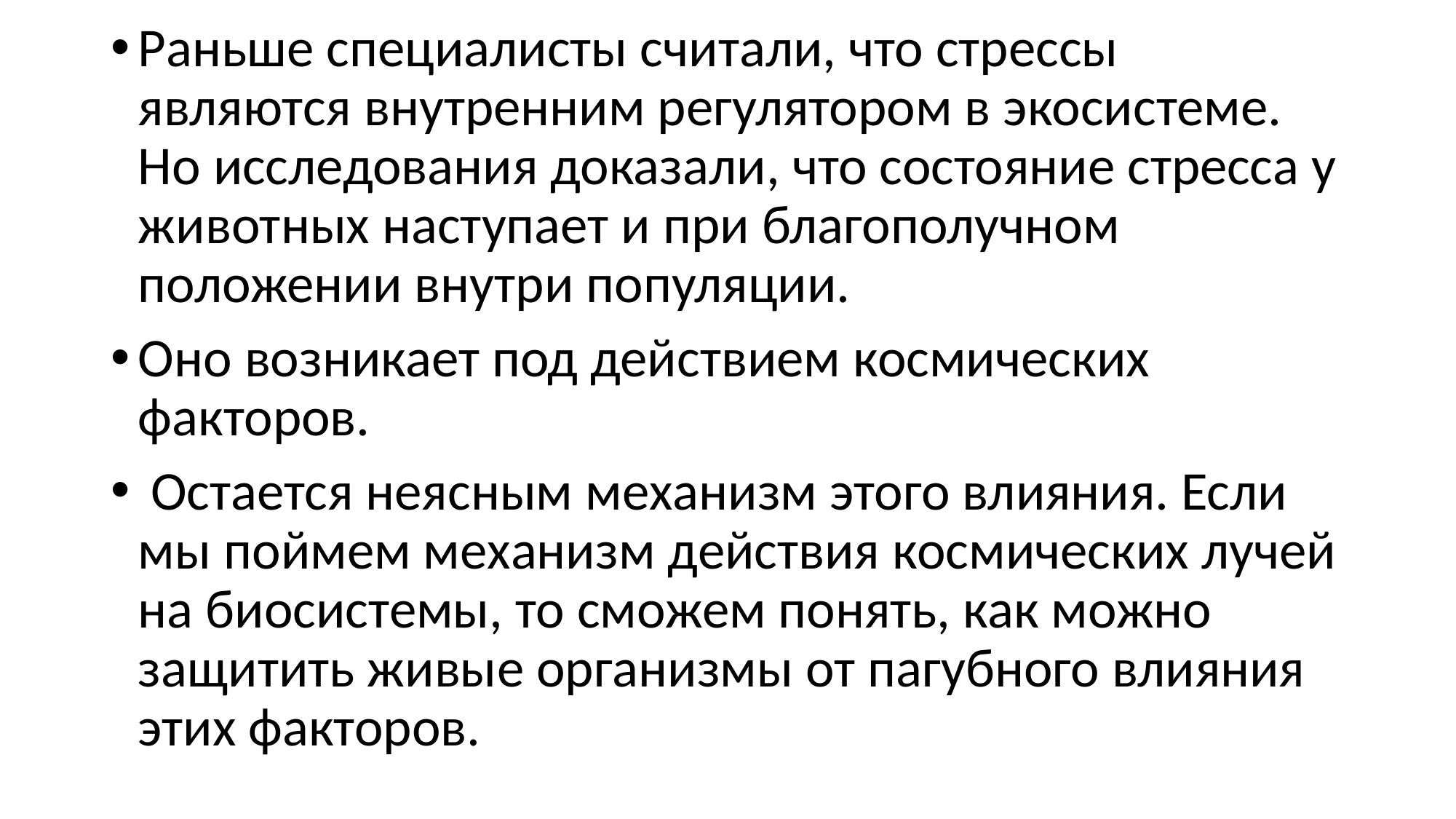

Раньше специалисты считали, что стрессы являются внутренним регулятором в экосистеме. Но исследования доказали, что состояние стресса у животных наступает и при благополучном положении внутри популяции.
Оно возникает под действием космических факторов.
 Остается неясным механизм этого влияния. Если мы поймем механизм действия космических лучей на биосистемы, то сможем понять, как можно защитить живые организмы от пагубного влияния этих факторов.
#